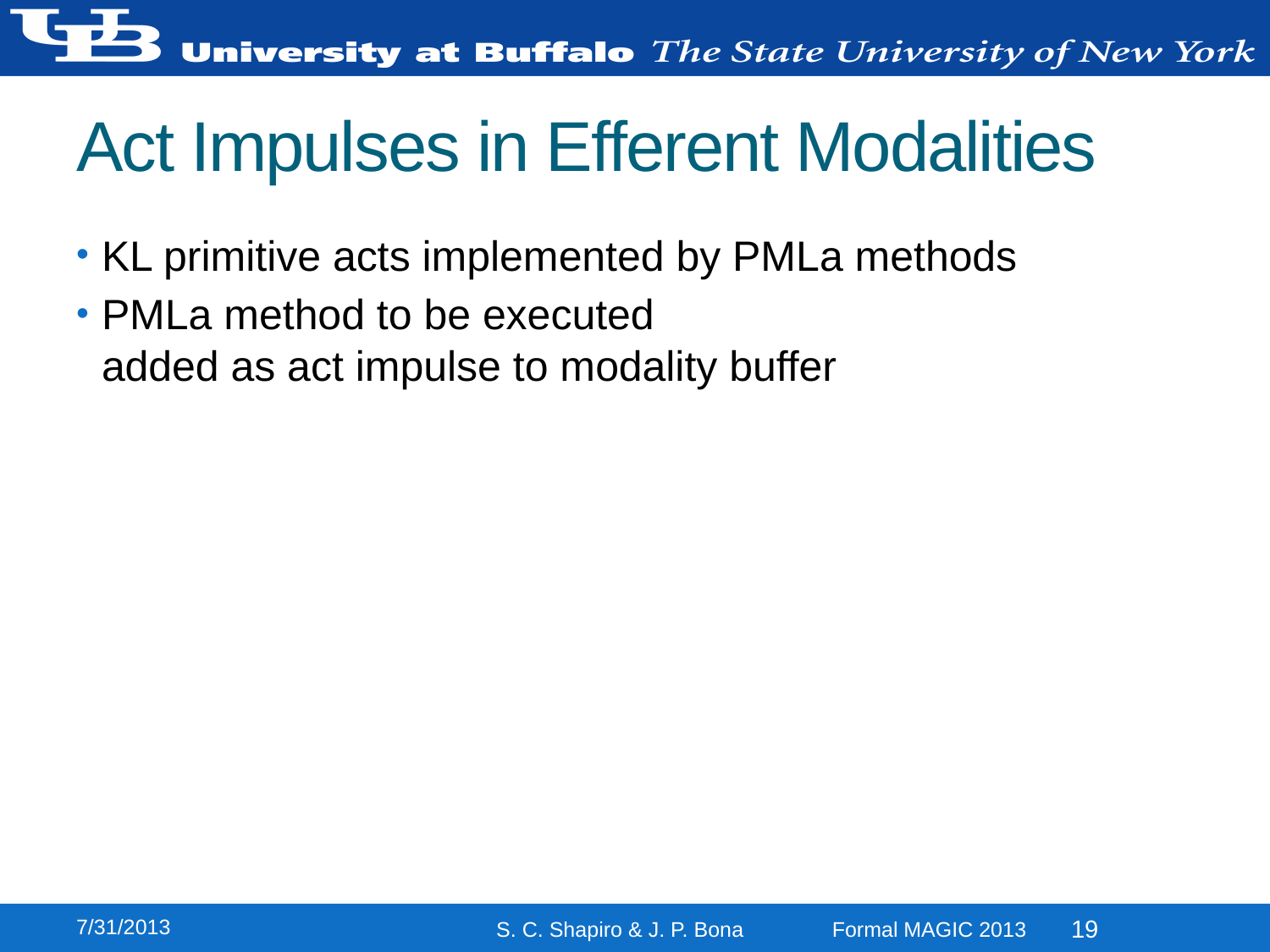

# Act Impulses in Efferent Modalities
KL primitive acts implemented by PMLa methods
PMLa method to be executed
added as act impulse to modality buffer
7/31/2013
19
S. C. Shapiro & J. P. Bona               Formal MAGIC 2013